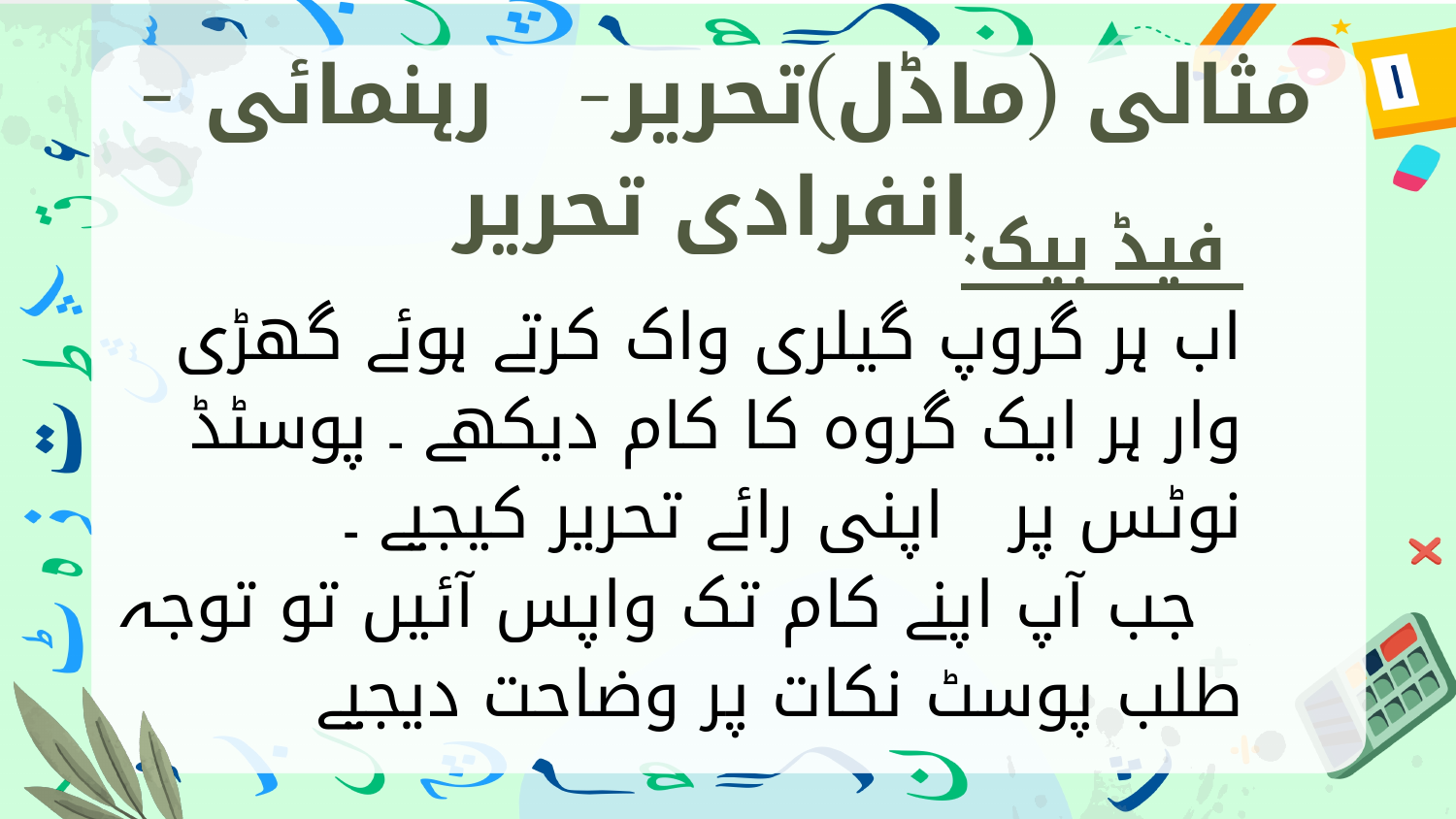

مثالی (ماڈل)تحریر-   رہنمائی -  انفرادی تحریر
 فیڈ بیک:
اب ہر گروپ گیلری واک کرتے ہوئے گھڑی وار ہر ایک گروہ کا کام دیکھے ۔ پوسٹڈ نوٹس پر   اپنی رائے تحریر کیجیے ۔
  جب آپ اپنے کام تک واپس آئیں تو توجہ طلب پوسٹ نکات پر وضاحت دیجیے